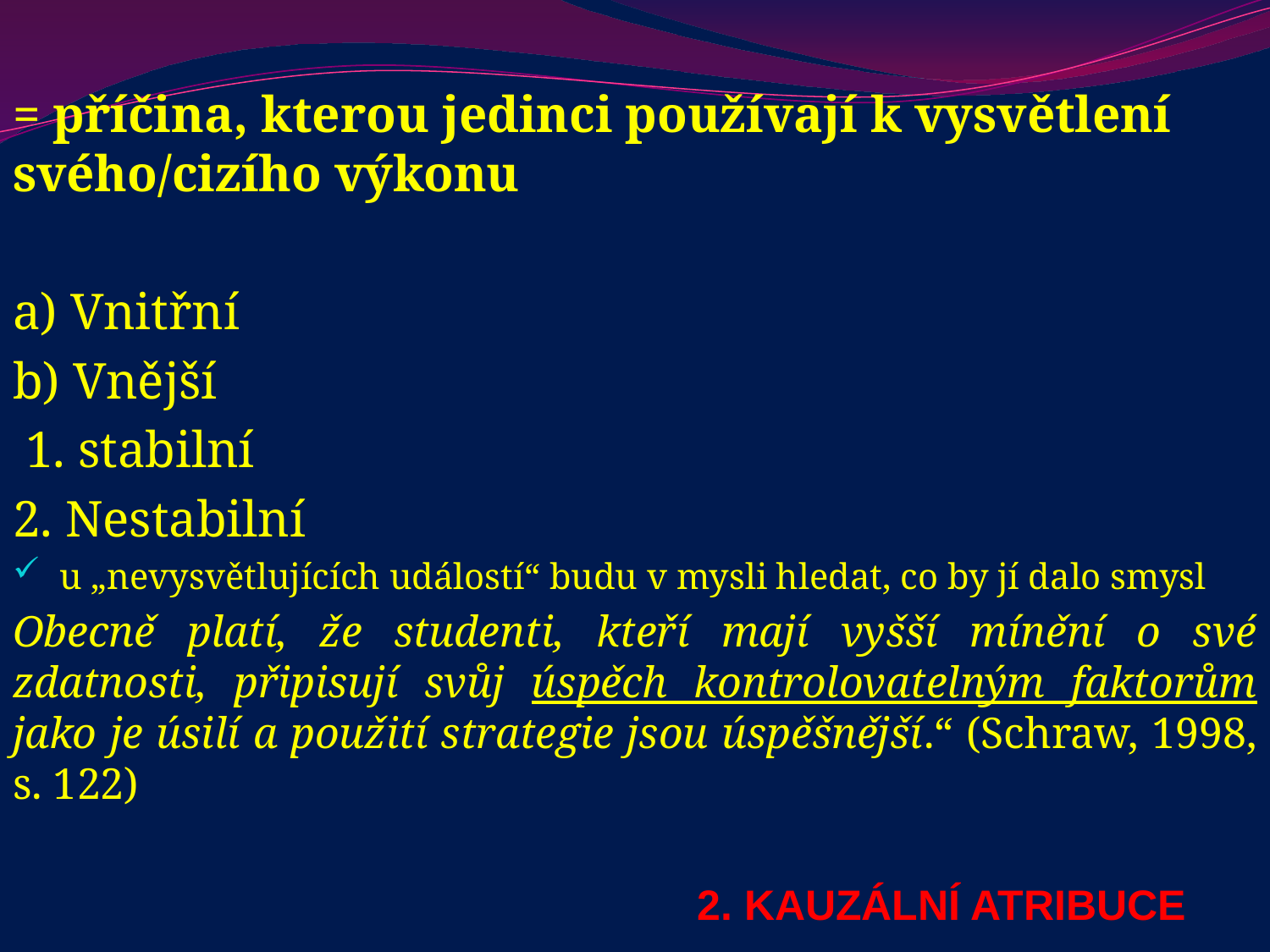

#
= příčina, kterou jedinci používají k vysvětlení svého/cizího výkonu

a) Vnitřní
b) Vnější
 1. stabilní
2. Nestabilní
 u „nevysvětlujících událostí“ budu v mysli hledat, co by jí dalo smysl
Obecně platí, že studenti, kteří mají vyšší mínění o své zdatnosti, připisují svůj úspěch kontrolovatelným faktorům jako je úsilí a použití strategie jsou úspěšnější.“ (Schraw, 1998, s. 122)

2. KAUZÁLNÍ ATRIBUCE